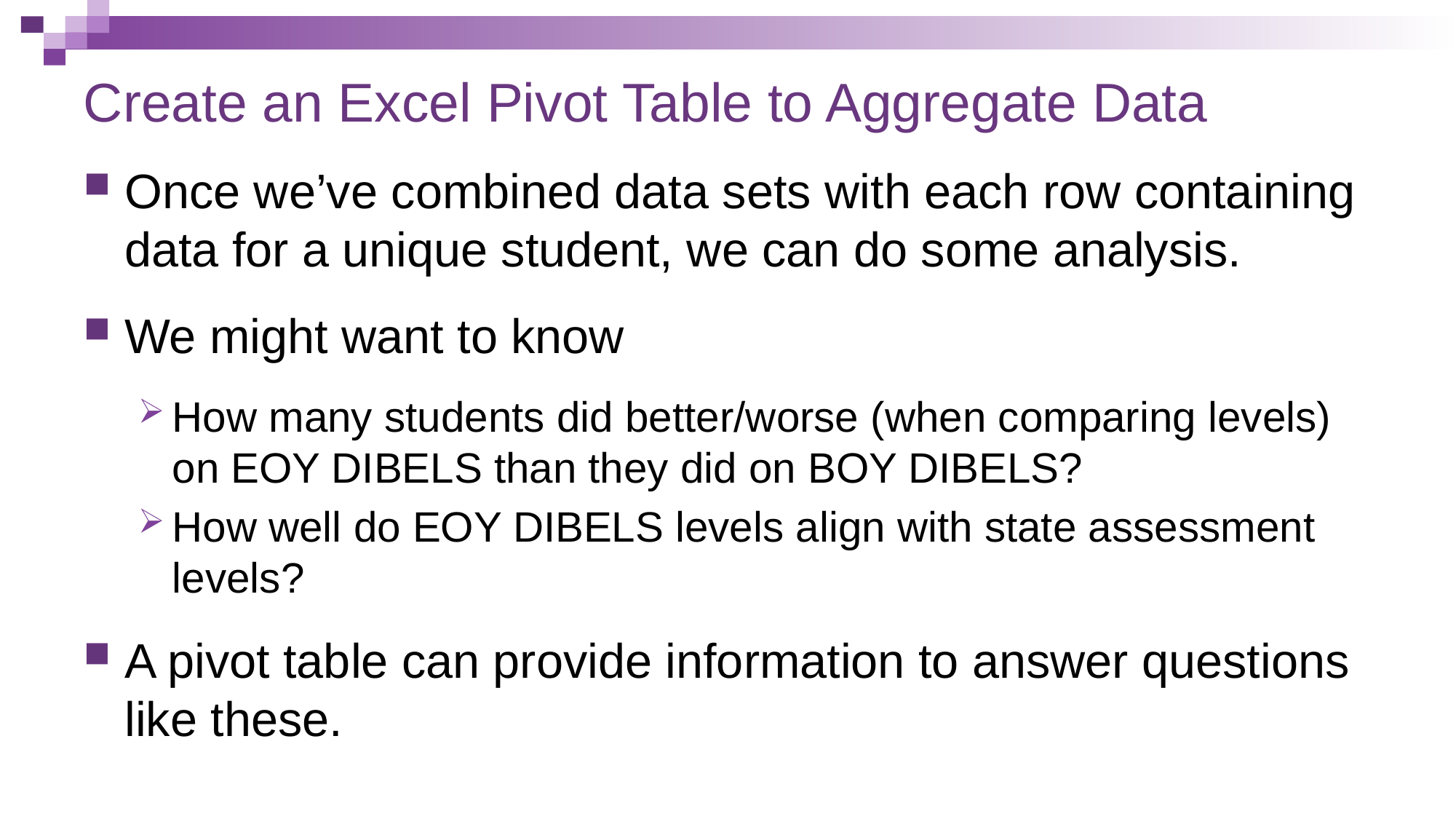

# Create an Excel Pivot Table to Aggregate Data
Once we’ve combined data sets with each row containing data for a unique student, we can do some analysis.
We might want to know
How many students did better/worse (when comparing levels) on EOY DIBELS than they did on BOY DIBELS?
How well do EOY DIBELS levels align with state assessment levels?
A pivot table can provide information to answer questions like these.